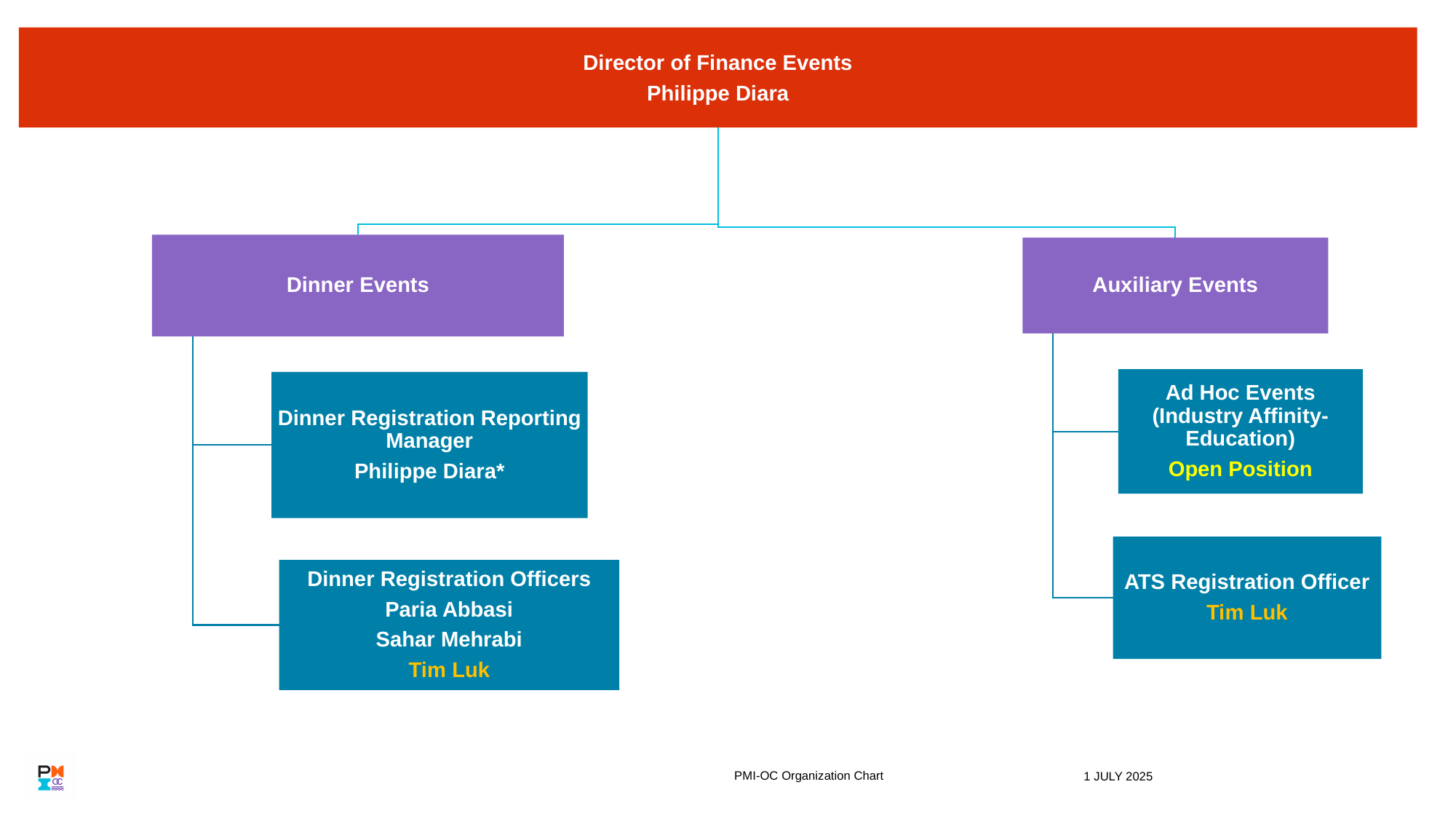

Director of Finance Events
Philippe Diara

Dinner Events

Auxiliary Events

Ad Hoc Events (Industry Affinity-Education)
Open Position

Dinner Registration Reporting Manager
Philippe Diara*

ATS Registration Officer
Tim Luk

Dinner Registration Officers
Paria Abbasi
Sahar Mehrabi
Tim Luk
PMI-OC Organization Chart
1 JULY 2025
15